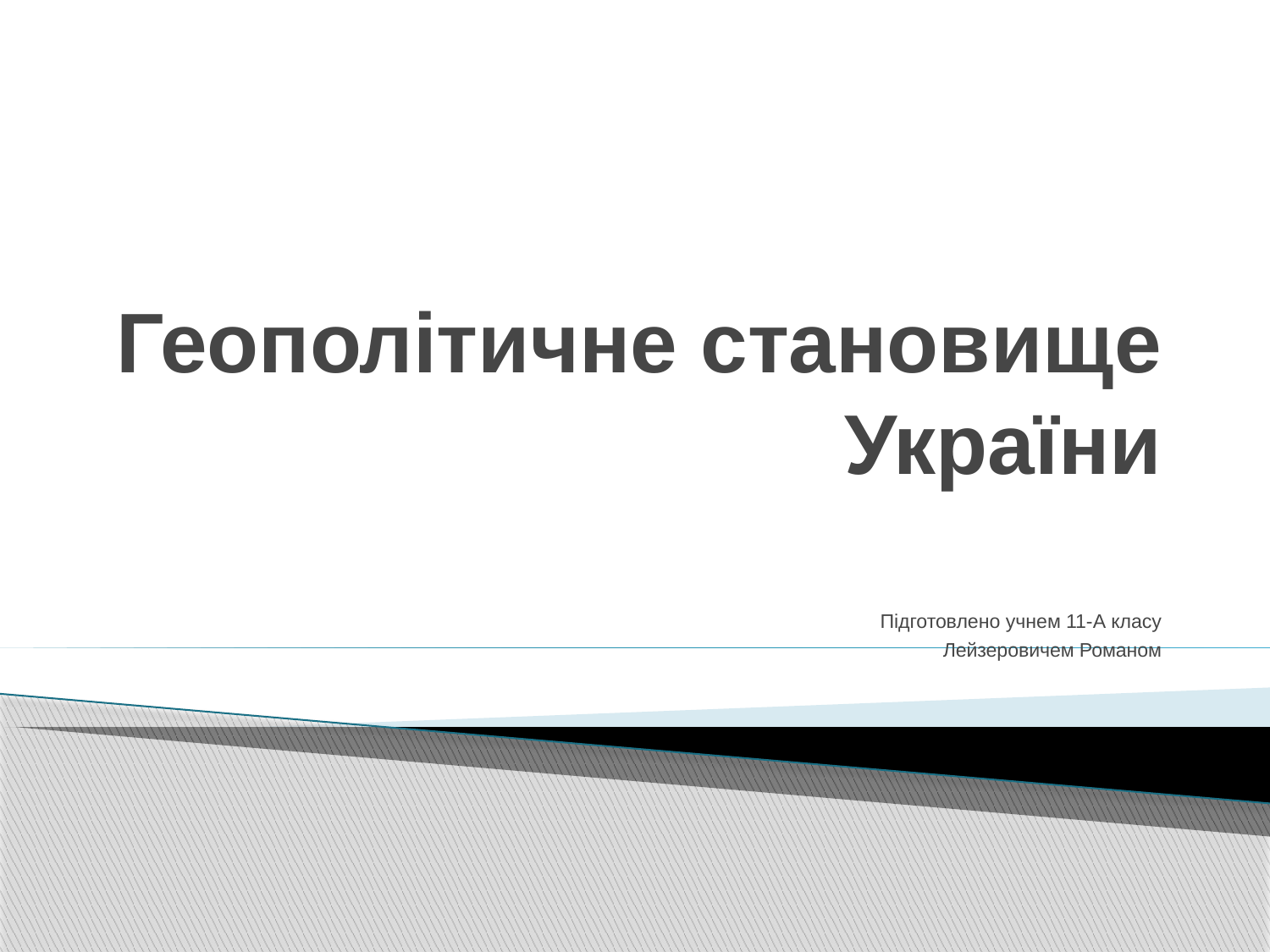

# Геополітичне становище України

Підготовлено учнем 11-А класу
Лейзеровичем Романом